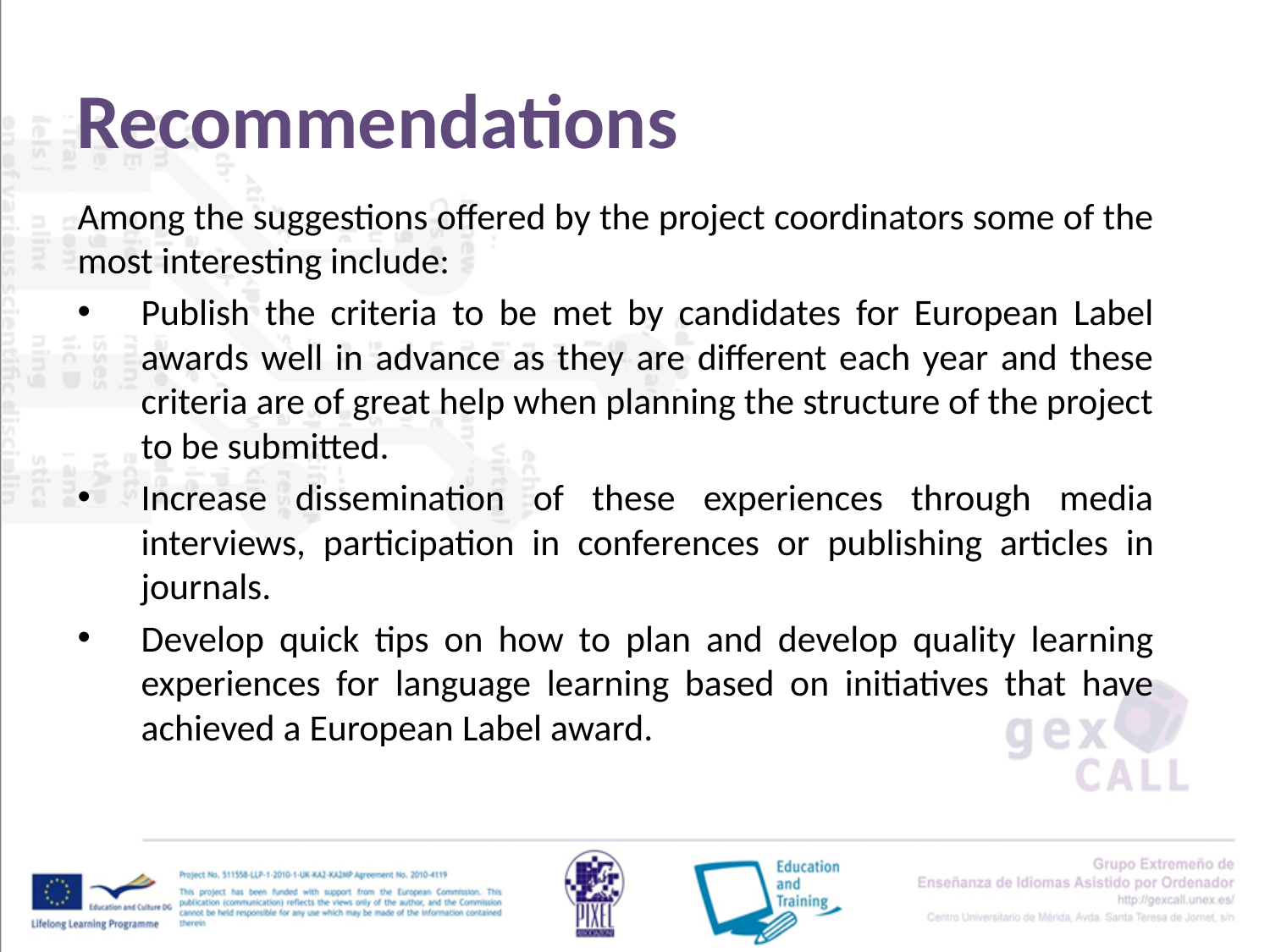

# Recommendations
Among the suggestions offered by the project coordinators some of the most interesting include:
Publish the criteria to be met by candidates for European Label awards well in advance as they are different each year and these criteria are of great help when planning the structure of the project to be submitted.
Increase dissemination of these experiences through media interviews, participation in conferences or publishing articles in journals.
Develop quick tips on how to plan and develop quality learning experiences for language learning based on initiatives that have achieved a European Label award.